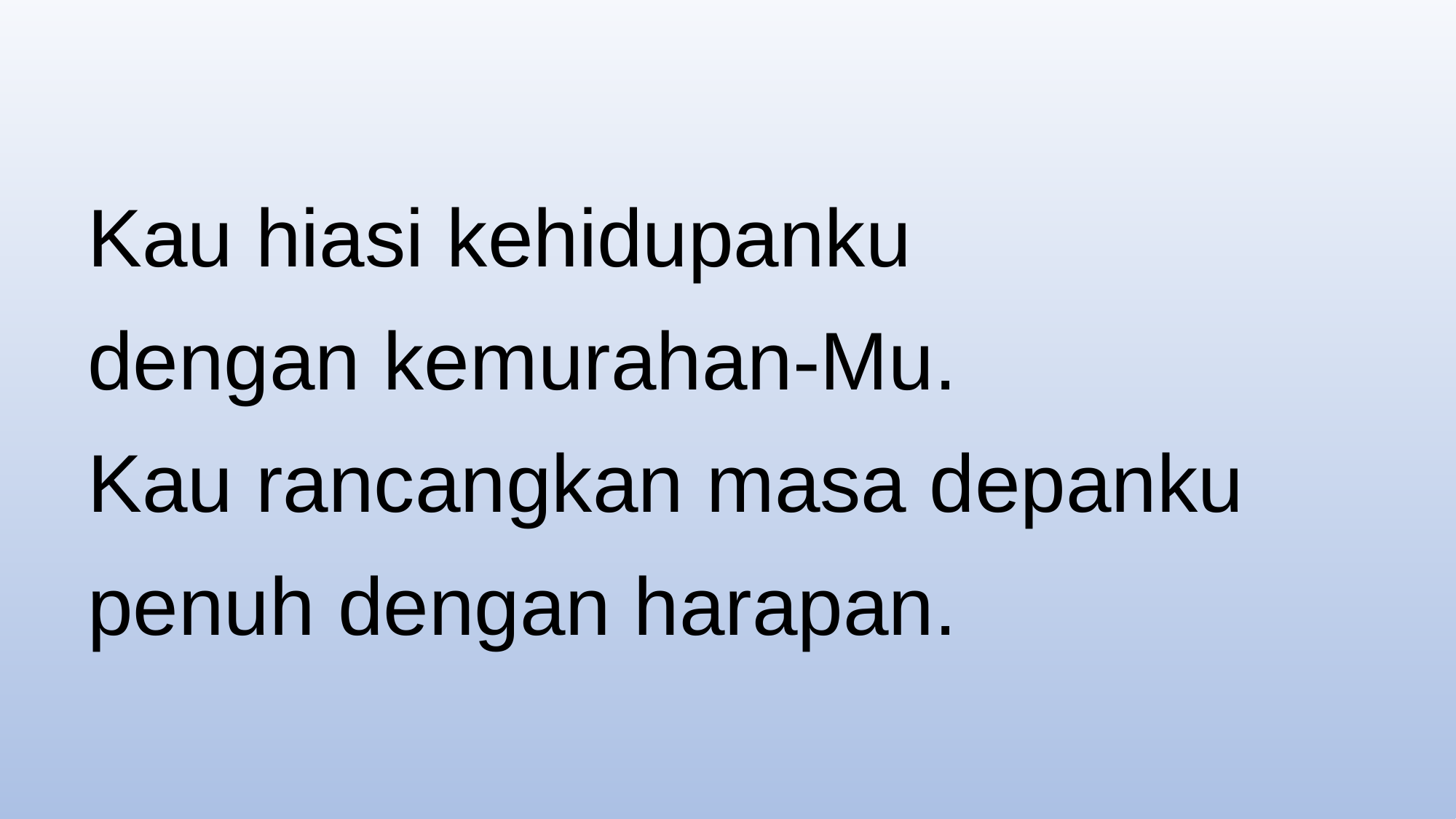

Kau hiasi kehidupanku
dengan kemurahan-Mu.
Kau rancangkan masa depanku
penuh dengan harapan.